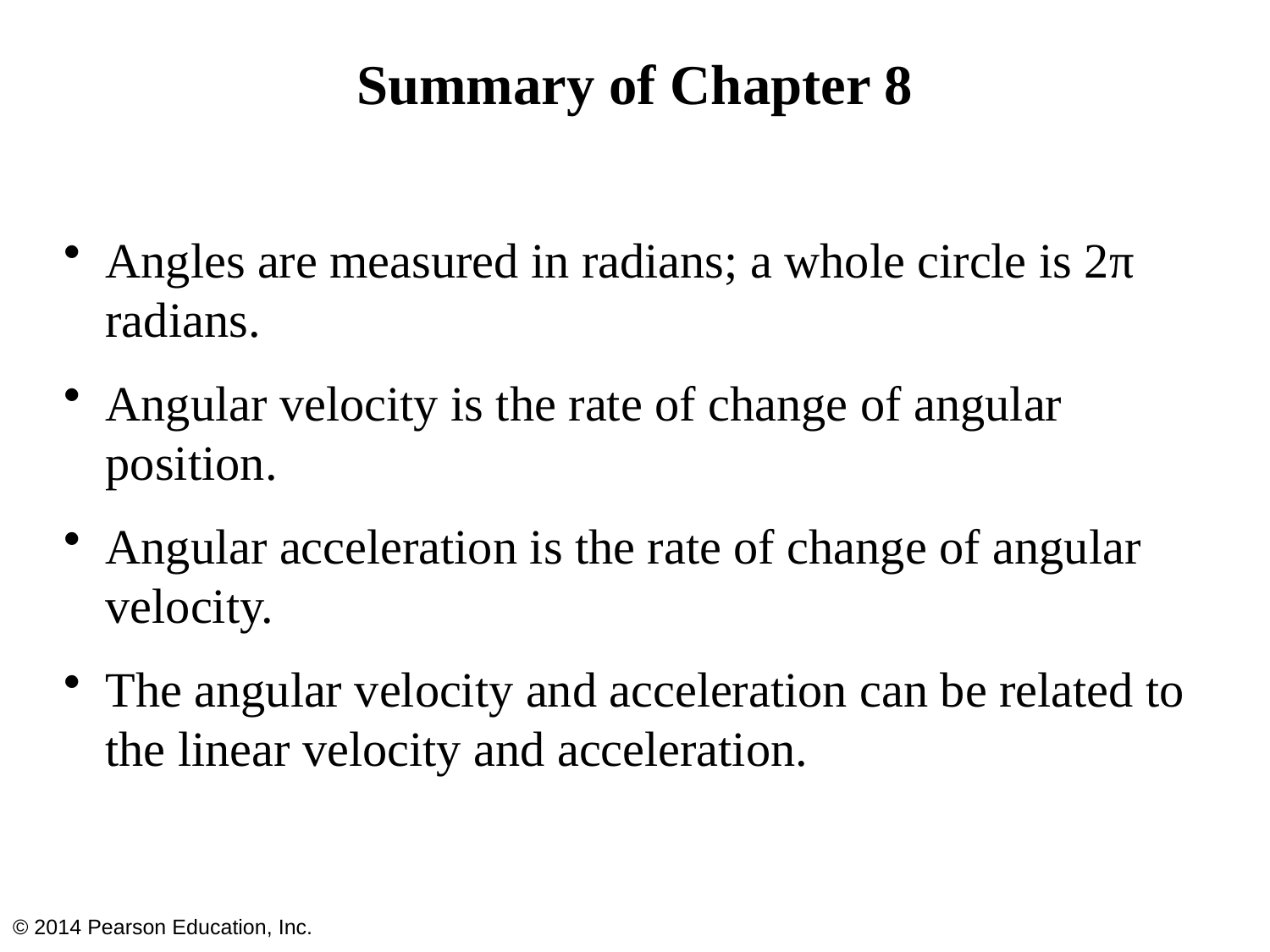

# Summary of Chapter 8
Angles are measured in radians; a whole circle is 2π radians.
Angular velocity is the rate of change of angular position.
Angular acceleration is the rate of change of angular velocity.
The angular velocity and acceleration can be related to the linear velocity and acceleration.
© 2014 Pearson Education, Inc.